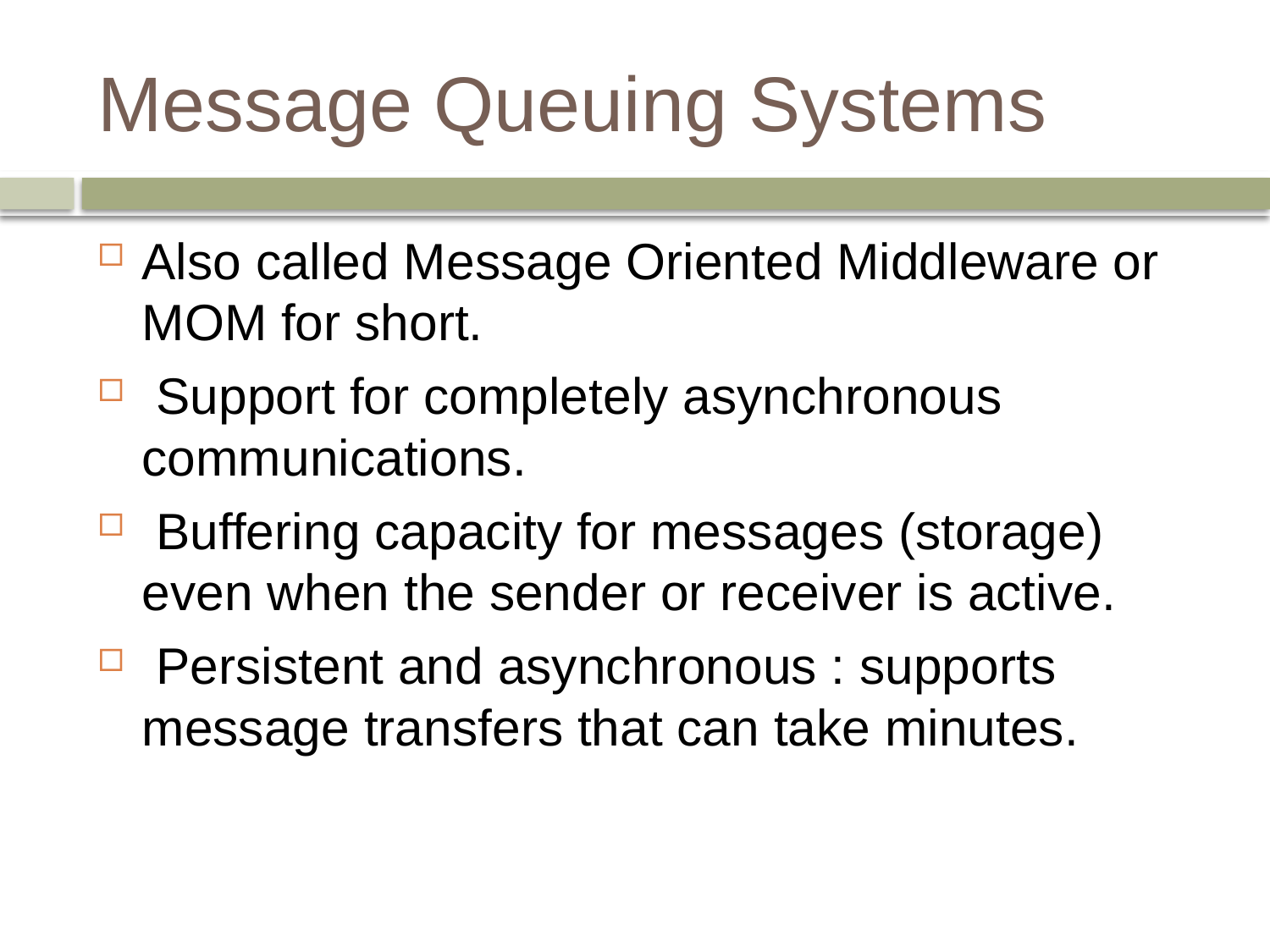

# Message Queuing Systems
Also called Message Oriented Middleware or MOM for short.
 Support for completely asynchronous communications.
 Buffering capacity for messages (storage) even when the sender or receiver is active.
 Persistent and asynchronous : supports message transfers that can take minutes.